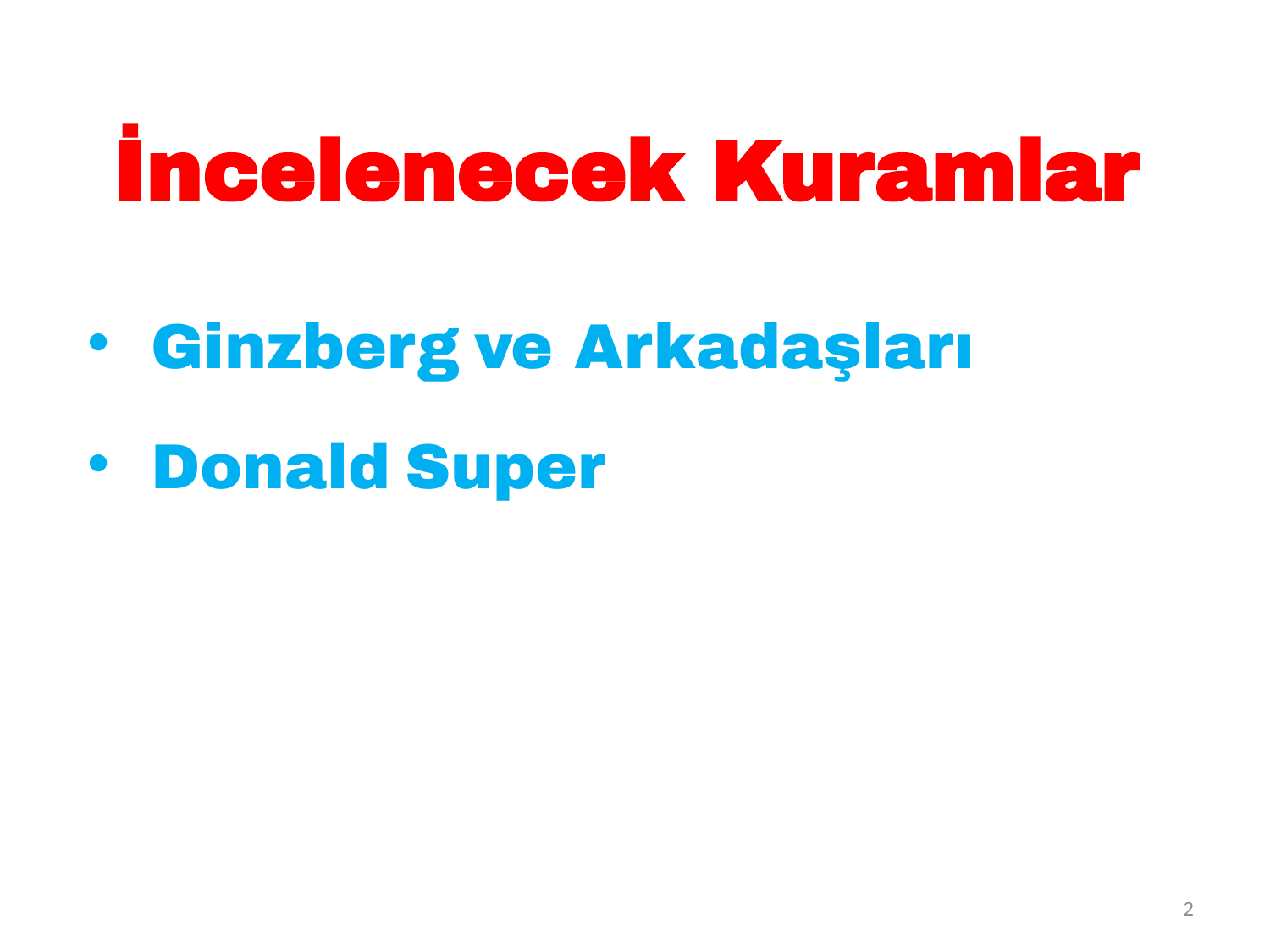

# İncelenecek Kuramlar
Ginzberg ve Arkadaşları
Donald Super
2